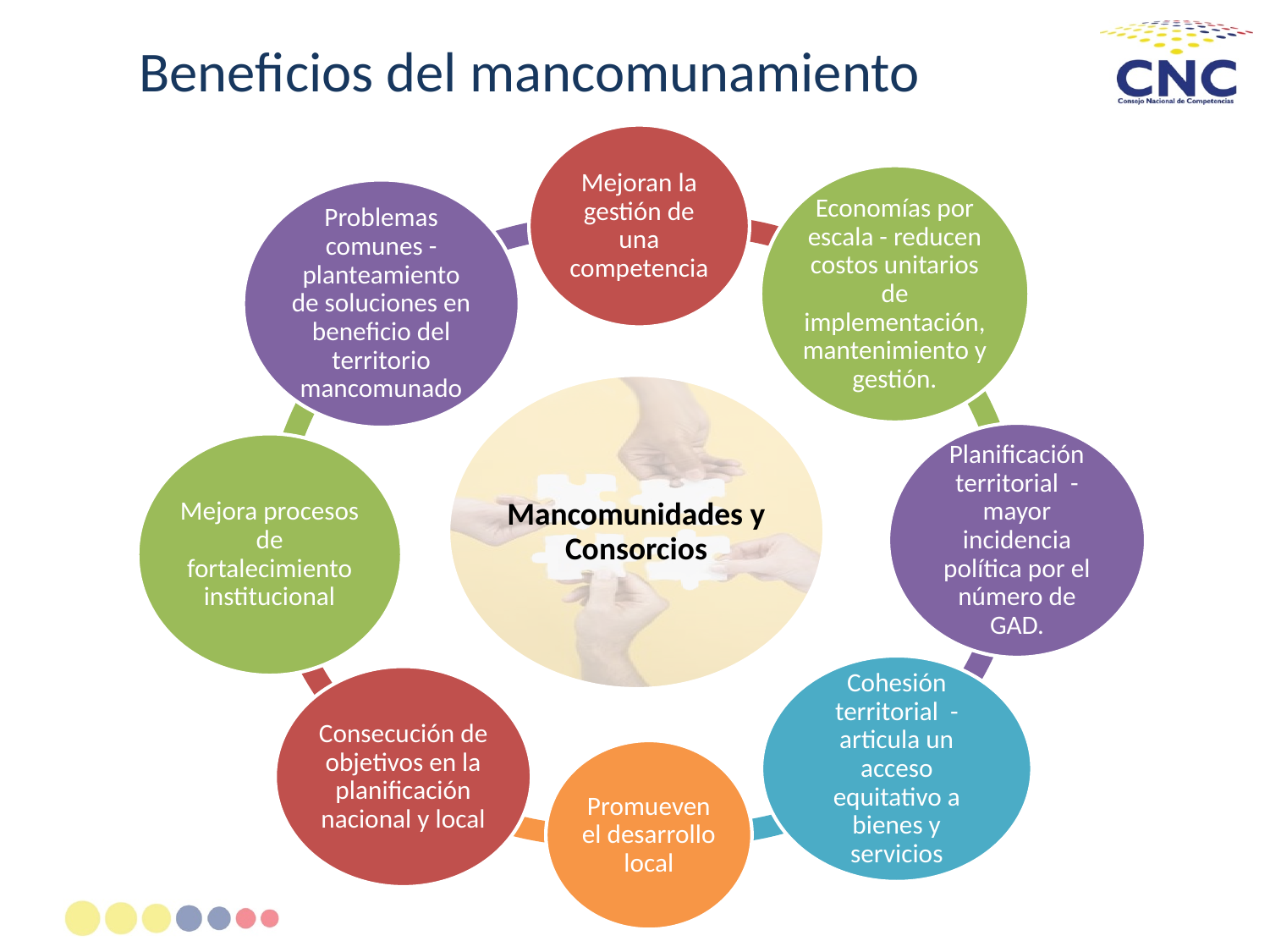

# Beneficios del mancomunamiento
Mancomunidades y Consorcios
Mejoran la gestión de una competencia
Economías por escala - reducen costos unitarios de implementación, mantenimiento y gestión.
Planificación territorial  - mayor incidencia política por el número de GAD.
Cohesión territorial  - articula un acceso equitativo a bienes y servicios
Promueven el desarrollo local
Consecución de objetivos en la planificación nacional y local
Mejora procesos de fortalecimiento institucional
Problemas comunes - planteamiento de soluciones en beneficio del territorio mancomunado